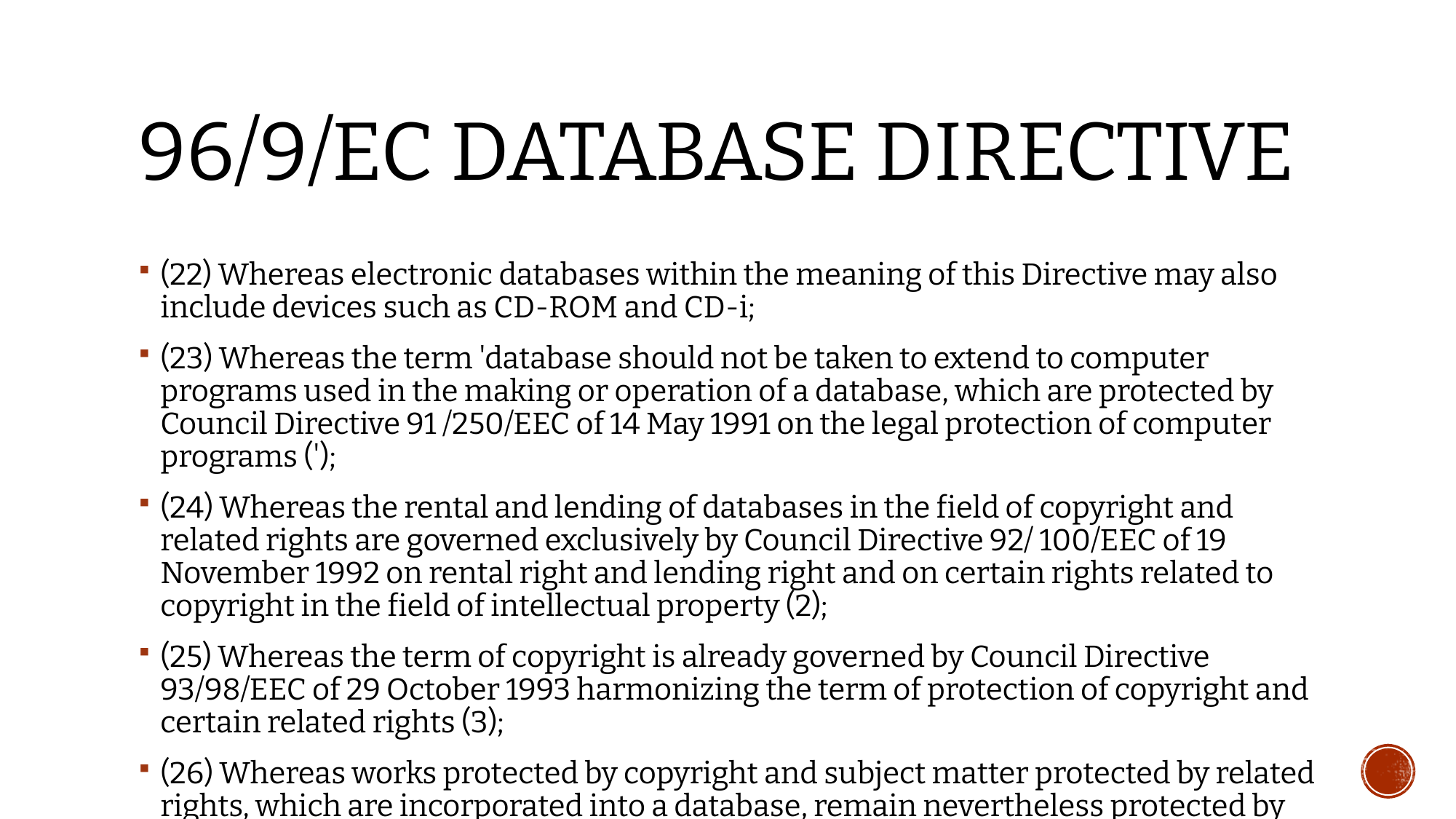

# 96/9/EC Database directive
(22) Whereas electronic databases within the meaning of this Directive may also include devices such as CD-ROM and CD-i;
(23) Whereas the term 'database should not be taken to extend to computer programs used in the making or operation of a database, which are protected by Council Directive 91 /250/EEC of 14 May 1991 on the legal protection of computer programs (');
(24) Whereas the rental and lending of databases in the field of copyright and related rights are governed exclusively by Council Directive 92/ 100/EEC of 19 November 1992 on rental right and lending right and on certain rights related to copyright in the field of intellectual property (2);
(25) Whereas the term of copyright is already governed by Council Directive 93/98/EEC of 29 October 1993 harmonizing the term of protection of copyright and certain related rights (3);
(26) Whereas works protected by copyright and subject matter protected by related rights, which are incorporated into a database, remain nevertheless protected by the respective exclusive rights and may not be incorporated into, or extracted from, the database without the permission of the right holder or his successors in title;